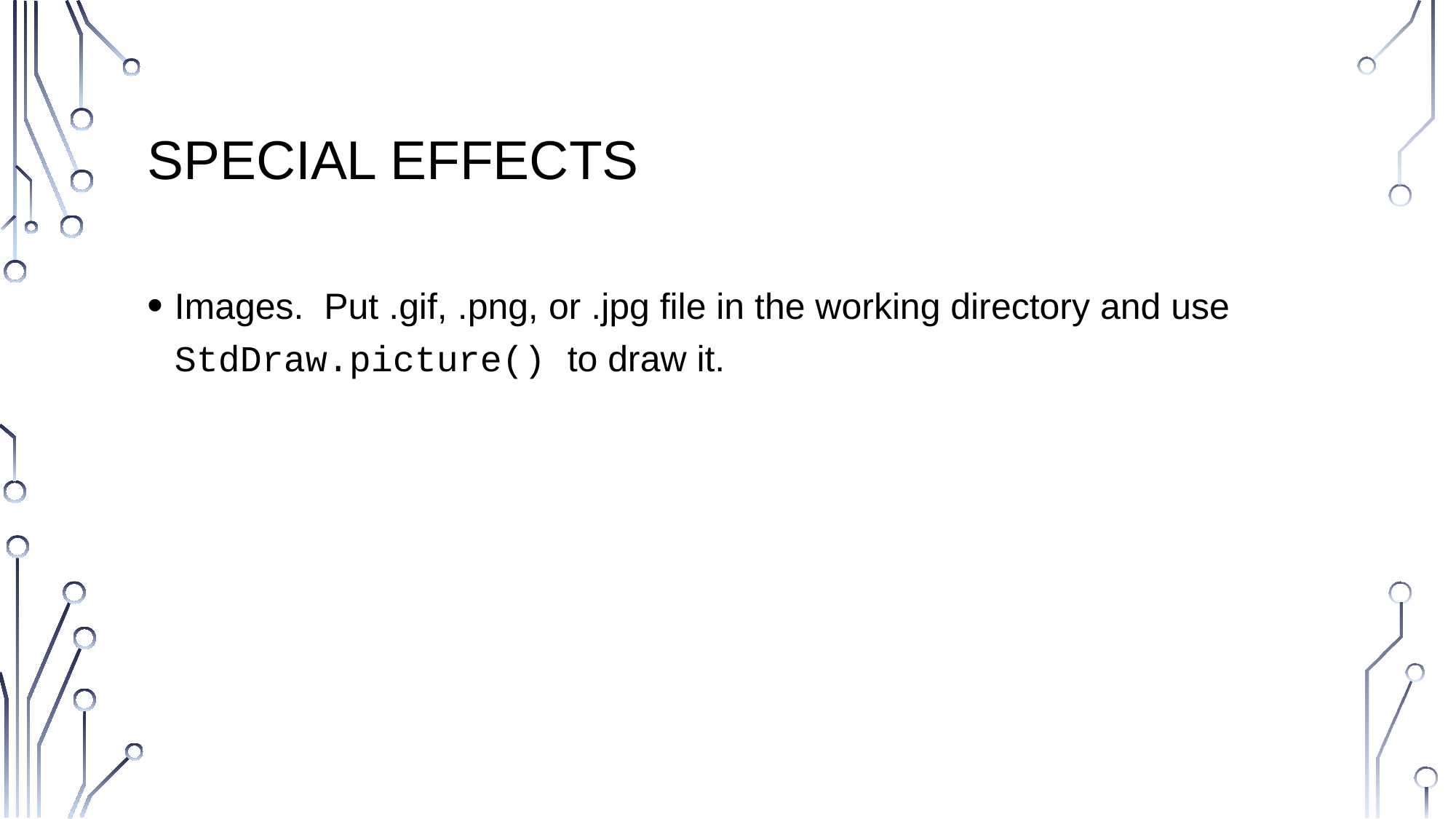

# Special Effects
Images.  Put .gif, .png, or .jpg file in the working directory and use StdDraw.picture() to draw it.